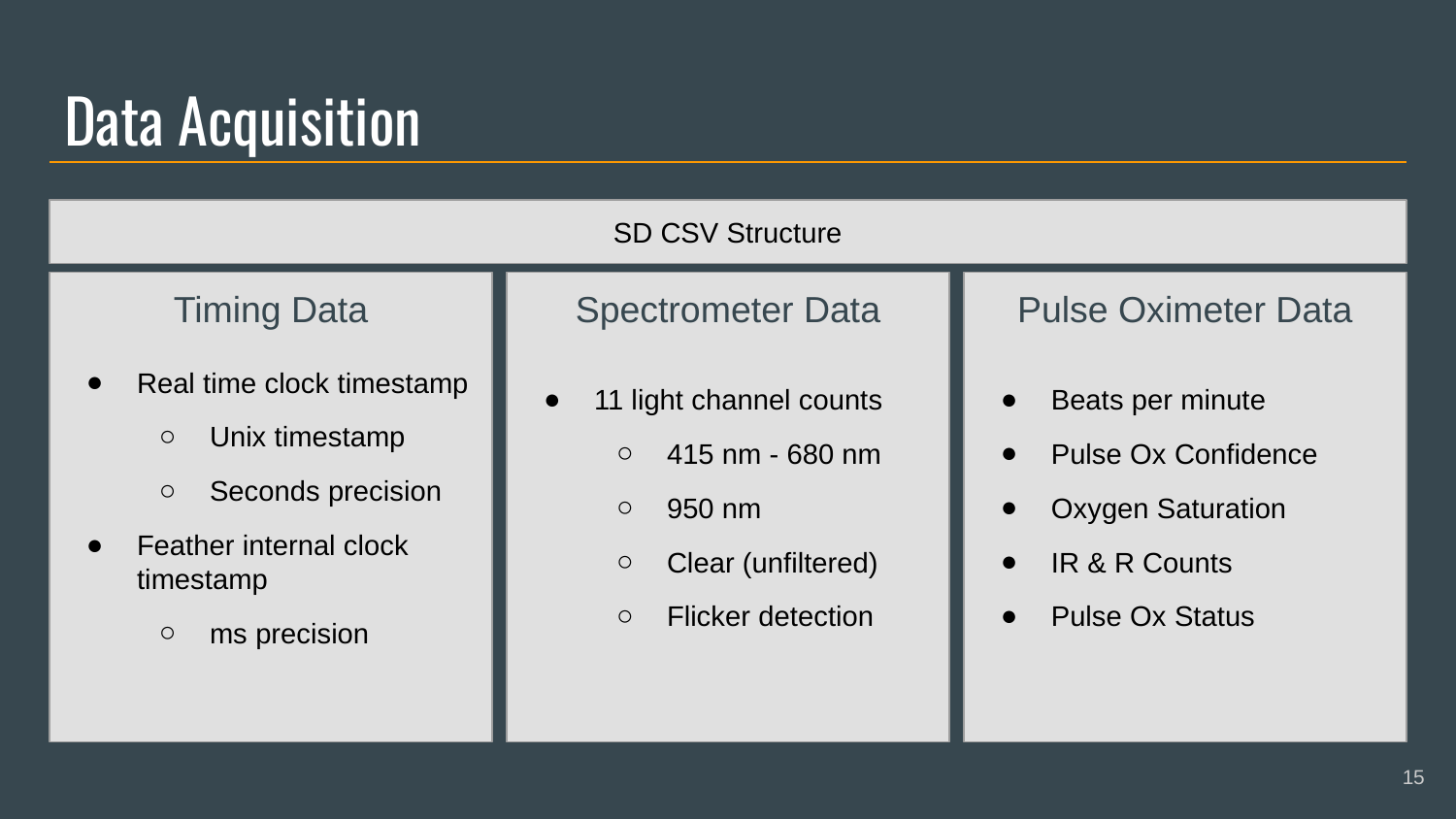

# Data Acquisition
SD CSV Structure
Real time clock timestamp
Unix timestamp
Seconds precision
Feather internal clock timestamp
ms precision
Timing Data
11 light channel counts
415 nm - 680 nm
950 nm
Clear (unfiltered)
Flicker detection
Spectrometer Data
Beats per minute
Pulse Ox Confidence
Oxygen Saturation
IR & R Counts
Pulse Ox Status
Pulse Oximeter Data
15